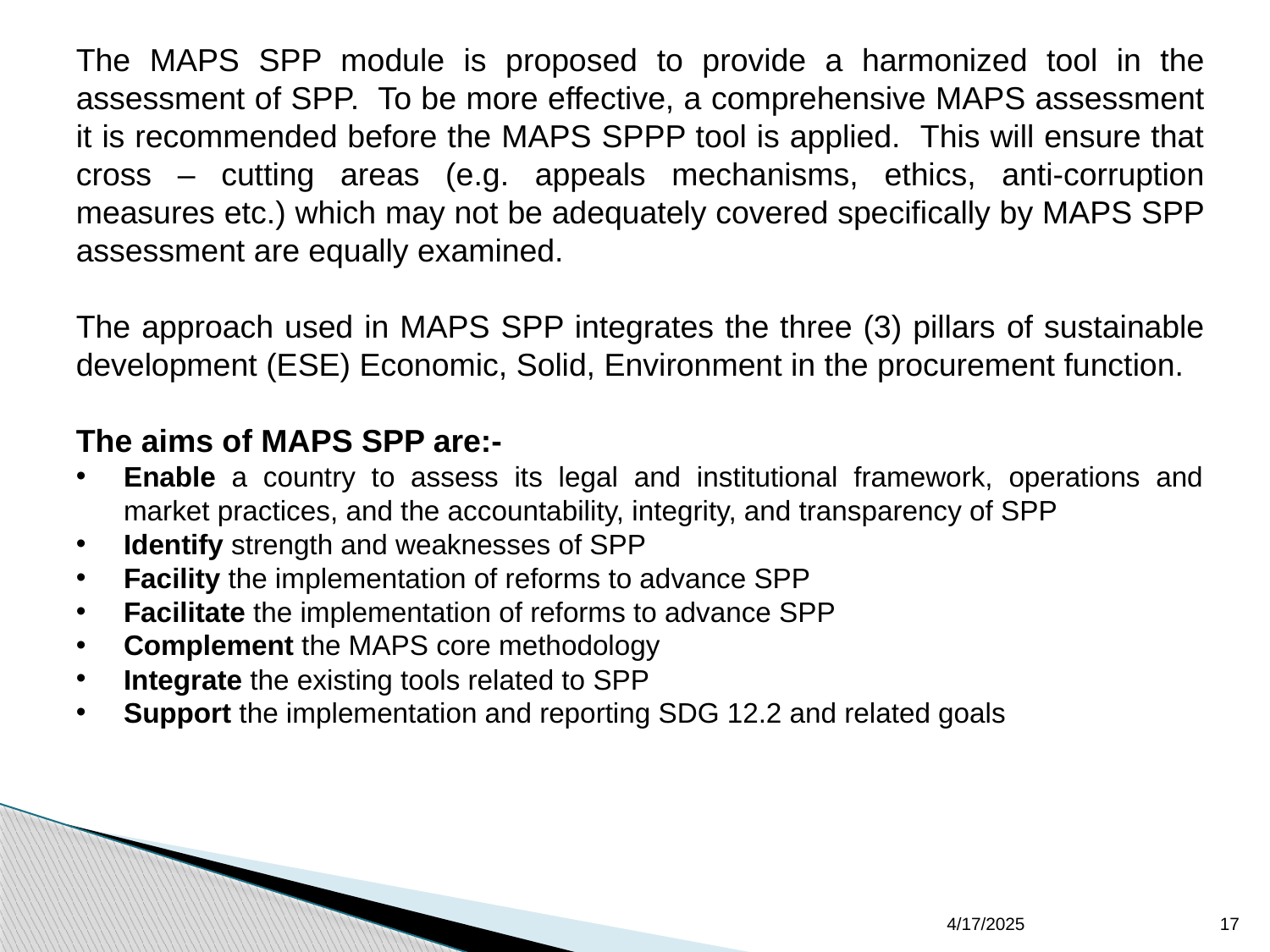

The MAPS SPP module is proposed to provide a harmonized tool in the assessment of SPP.  To be more effective, a comprehensive MAPS assessment it is recommended before the MAPS SPPP tool is applied.  This will ensure that cross – cutting areas (e.g. appeals mechanisms, ethics, anti-corruption measures etc.) which may not be adequately covered specifically by MAPS SPP assessment are equally examined.

The approach used in MAPS SPP integrates the three (3) pillars of sustainable development (ESE) Economic, Solid, Environment in the procurement function.

The aims of MAPS SPP are:-
Enable a country to assess its legal and institutional framework, operations and market practices, and the accountability, integrity, and transparency of SPP
Identify strength and weaknesses of SPP
Facility the implementation of reforms to advance SPP
Facilitate the implementation of reforms to advance SPP
Complement the MAPS core methodology
Integrate the existing tools related to SPP
Support the implementation and reporting SDG 12.2 and related goals

4/17/2025
17